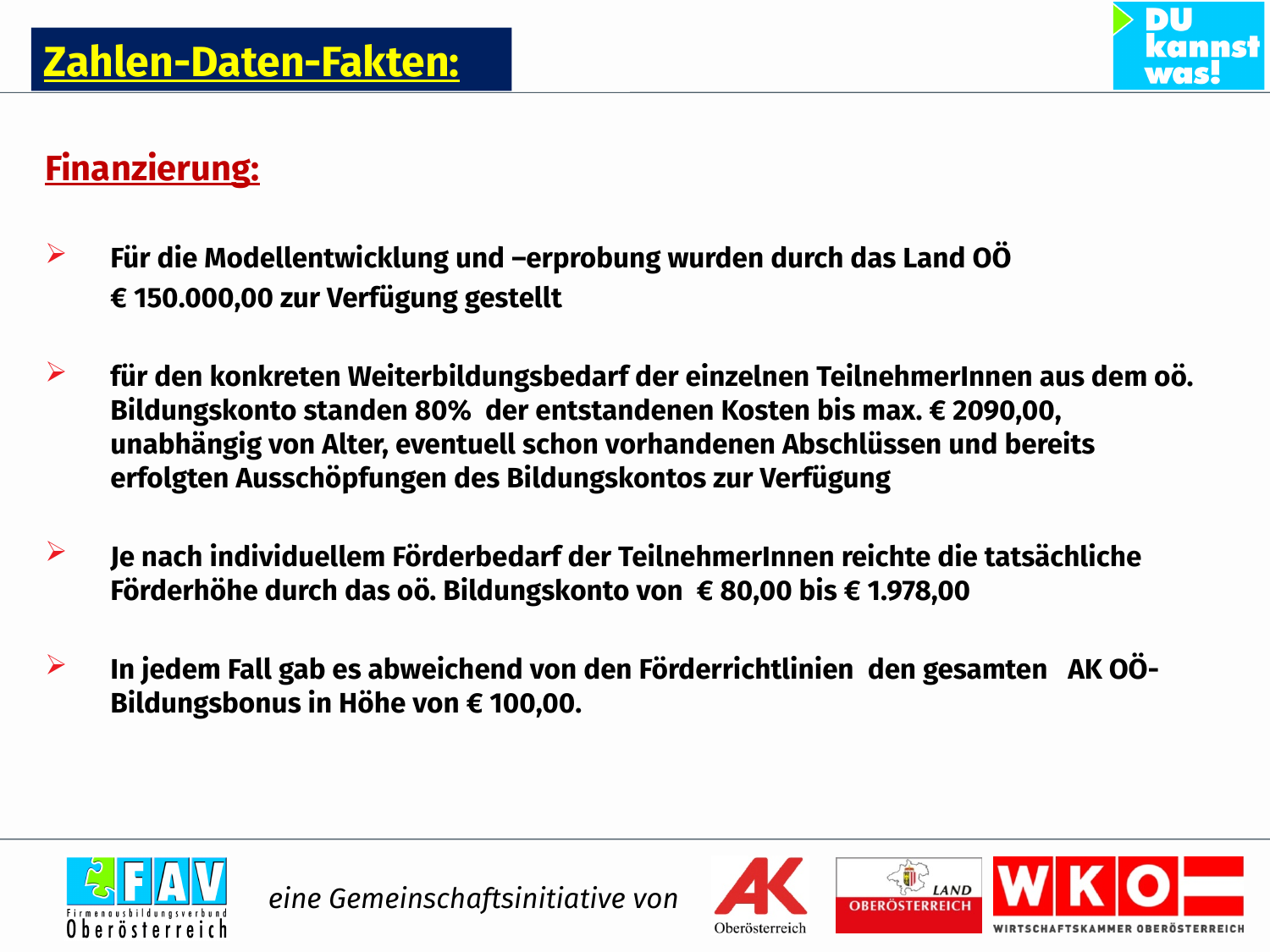

Zahlen-Daten-Fakten:
Finanzierung:

Für die Modellentwicklung und –erprobung wurden durch das Land OÖ
	€ 150.000,00 zur Verfügung gestellt

für den konkreten Weiterbildungsbedarf der einzelnen TeilnehmerInnen aus dem oö. Bildungskonto standen 80%  der entstandenen Kosten bis max. € 2090,00, unabhängig von Alter, eventuell schon vorhandenen Abschlüssen und bereits erfolgten Ausschöpfungen des Bildungskontos zur Verfügung

Je nach individuellem Förderbedarf der TeilnehmerInnen reichte die tatsächliche Förderhöhe durch das oö. Bildungskonto von  € 80,00 bis € 1.978,00

In jedem Fall gab es abweichend von den Förderrichtlinien  den gesamten   AK OÖ-Bildungsbonus in Höhe von € 100,00.